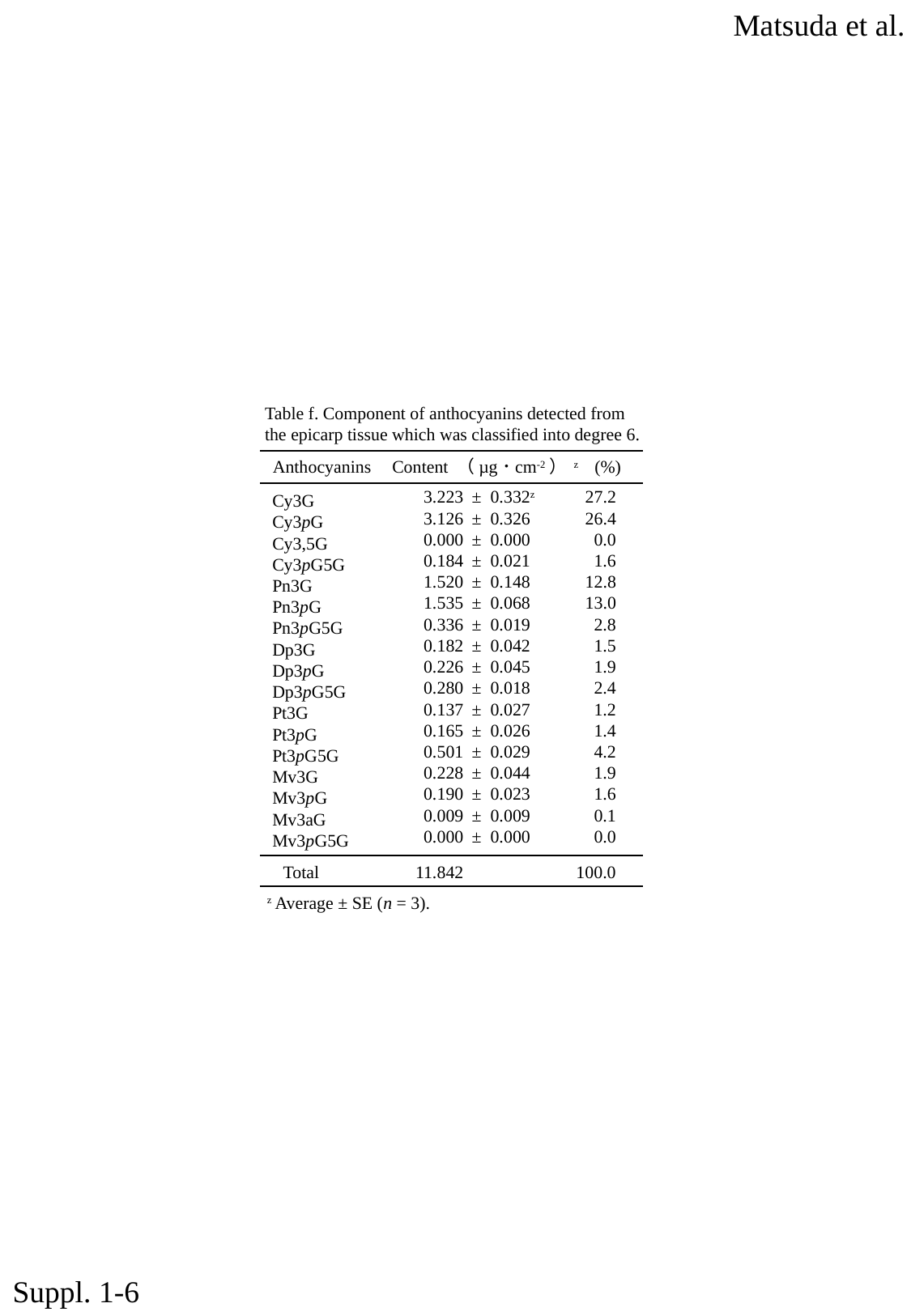

Matsuda et al.
Table f. Component of anthocyanins detected from the epicarp tissue which was classified into degree 6.
Anthocyanins
Content （µg･cm-2） z
　　(%)
3.223
3.126
0.000
0.184
1.520
1.535
0.336
0.182
0.226
0.280
0.137
0.165
0.501
0.228
0.190
0.009
0.000
±
±
±
±
±
±
±
±
±
±
±
±
±
±
±
±
±
0.332z
0.326
0.000
0.021
0.148
0.068
0.019
0.042
0.045
0.018
0.027
0.026
0.029
0.044
0.023
0.009
0.000
27.2
26.4
0.0
1.6
12.8
13.0
2.8
1.5
1.9
2.4
1.2
1.4
4.2
1.9
1.6
0.1
0.0
Cy3G
Cy3pG
Cy3,5G
Cy3pG5G
Pn3G
Pn3pG
Pn3pG5G
Dp3G
Dp3pG
Dp3pG5G
Pt3G
Pt3pG
Pt3pG5G
Mv3G
Mv3pG
Mv3aG
Mv3pG5G
Total
11.842
100.0
z Average ± SE (n = 3).
Suppl. 1-6